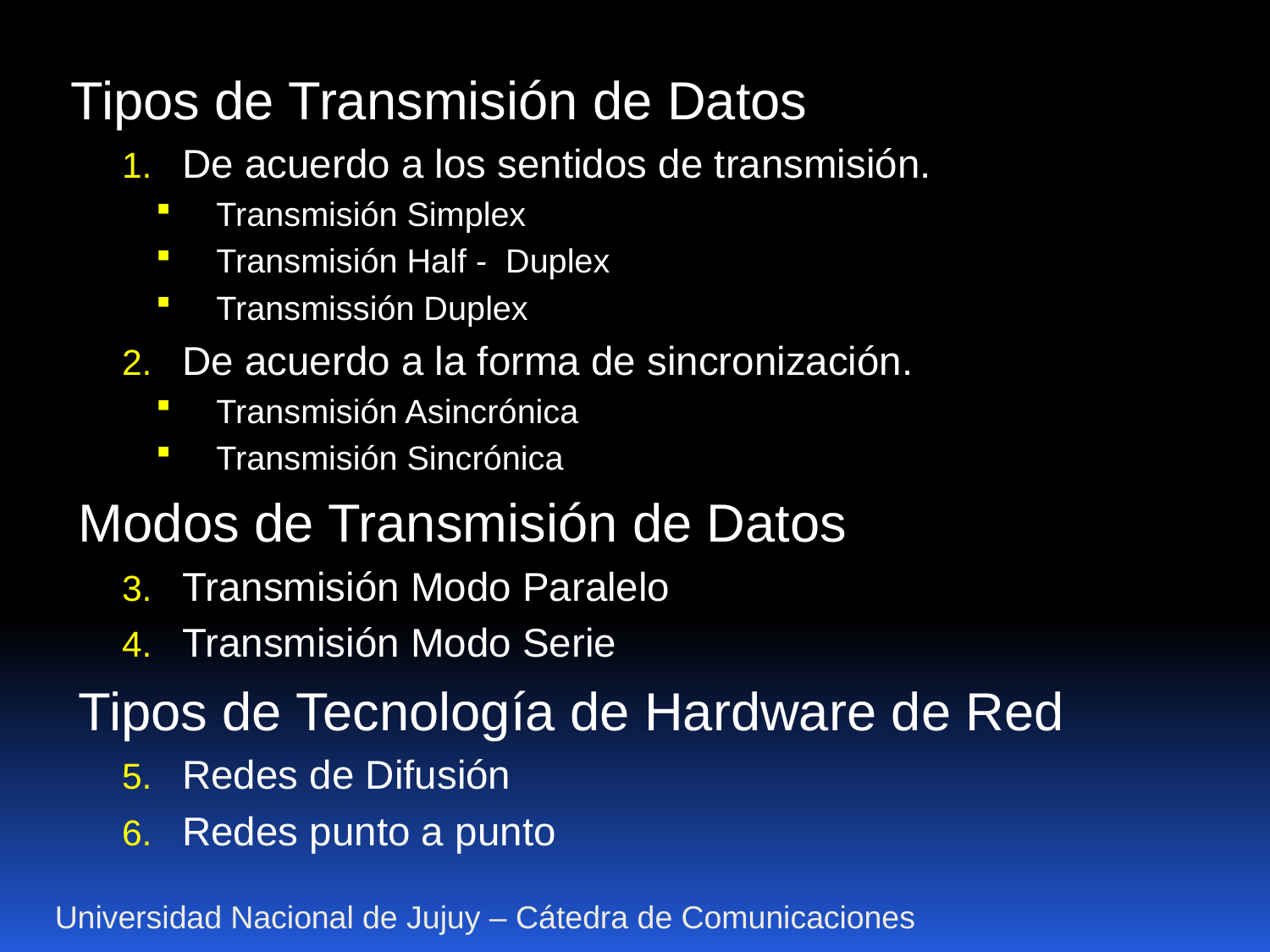

Tipos de Transmisión de Datos
De acuerdo a los sentidos de transmisión.
Transmisión Simplex
Transmisión Half -  Duplex
Transmissión Duplex
De acuerdo a la forma de sincronización.
Transmisión Asincrónica
Transmisión Sincrónica
Modos de Transmisión de Datos
Transmisión Modo Paralelo
Transmisión Modo Serie
Tipos de Tecnología de Hardware de Red
Redes de Difusión
Redes punto a punto

Universidad Nacional de Jujuy – Cátedra de Comunicaciones